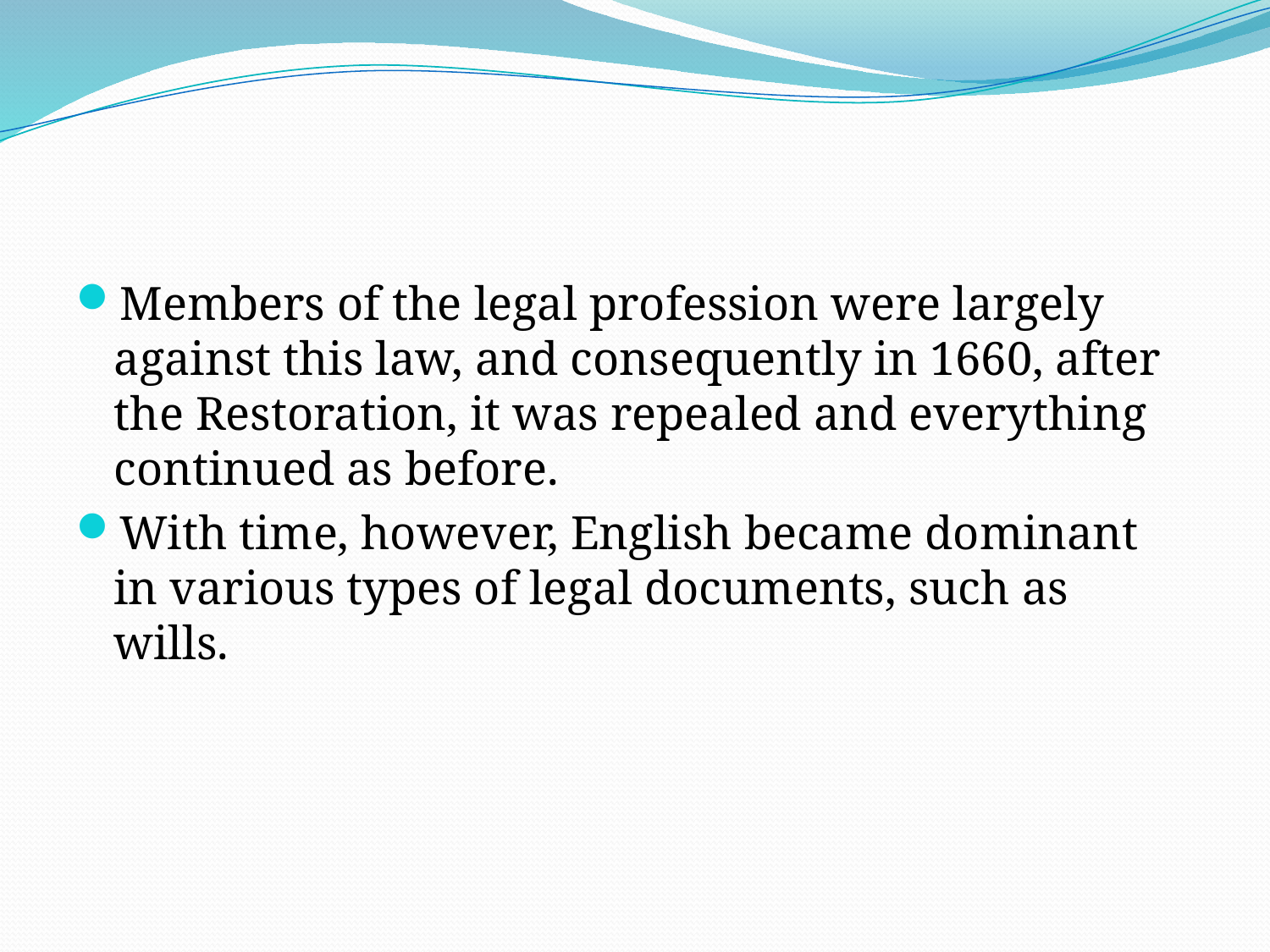

#
Members of the legal profession were largely against this law, and consequently in 1660, after the Restoration, it was repealed and everything continued as before.
With time, however, English became dominant in various types of legal documents, such as wills.